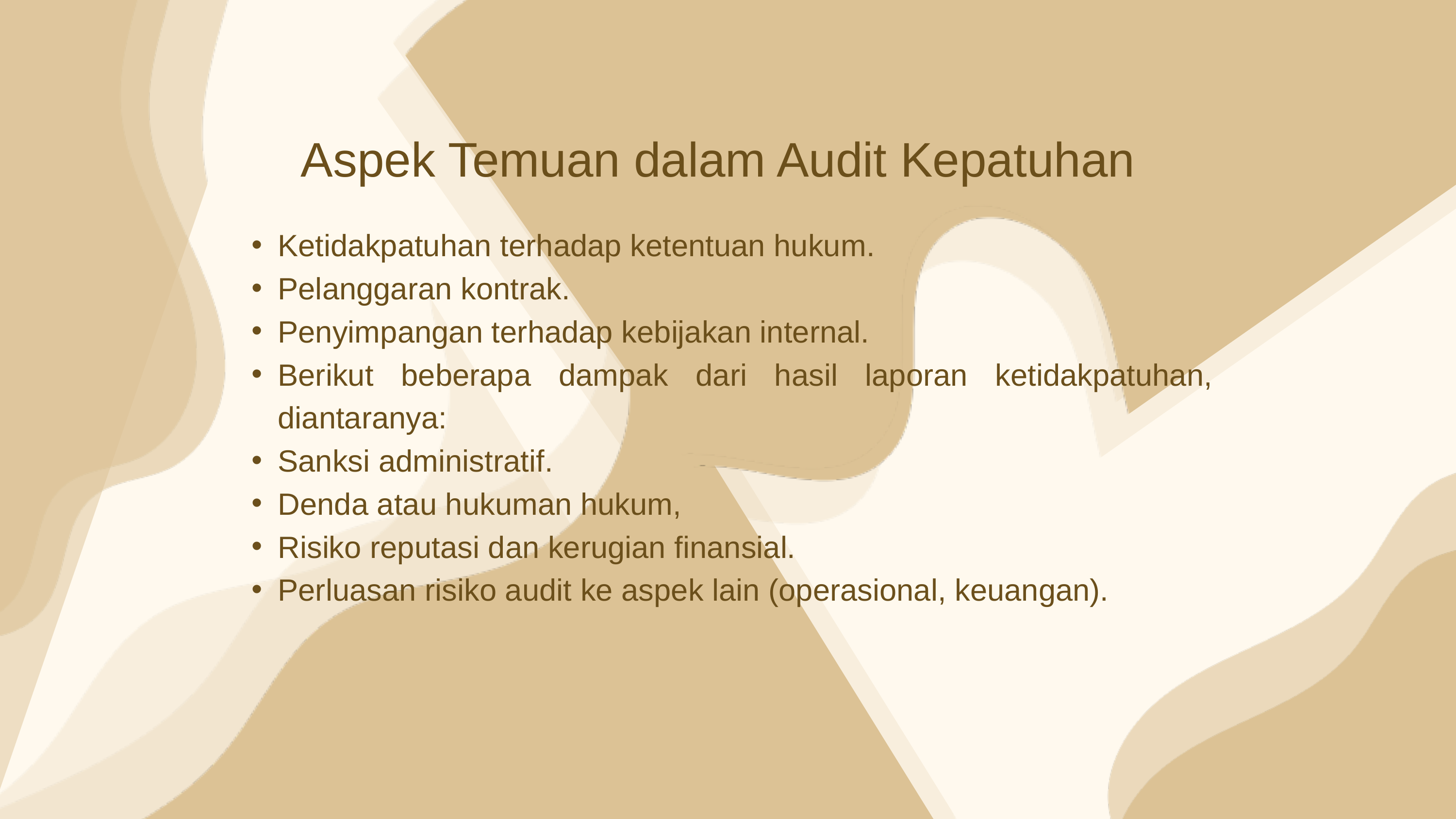

Aspek Temuan dalam Audit Kepatuhan
Ketidakpatuhan terhadap ketentuan hukum.
Pelanggaran kontrak.
Penyimpangan terhadap kebijakan internal.
Berikut beberapa dampak dari hasil laporan ketidakpatuhan, diantaranya:
Sanksi administratif.
Denda atau hukuman hukum,
Risiko reputasi dan kerugian finansial.
Perluasan risiko audit ke aspek lain (operasional, keuangan).